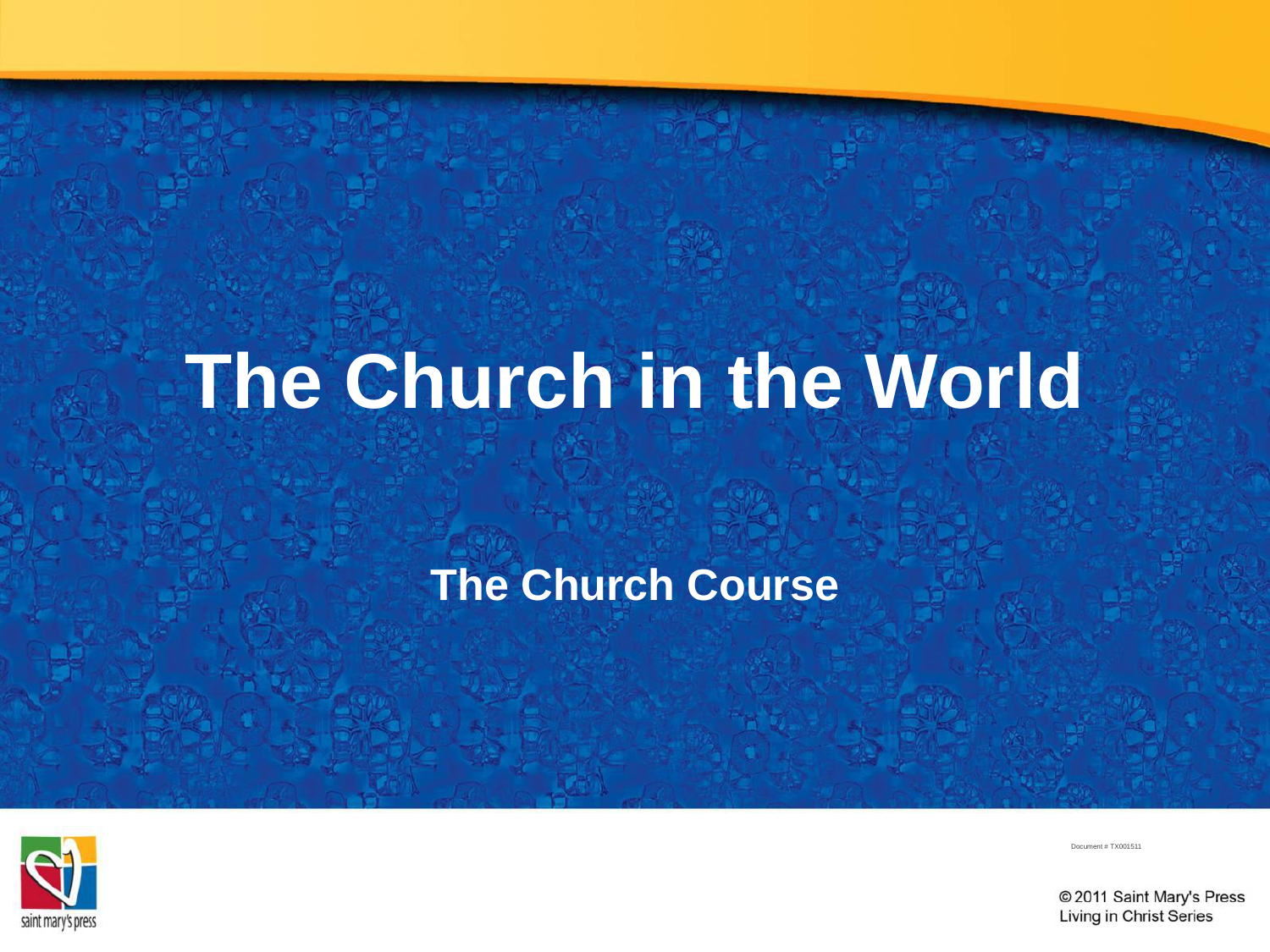

# The Church in the World
The Church Course
Document # TX001511